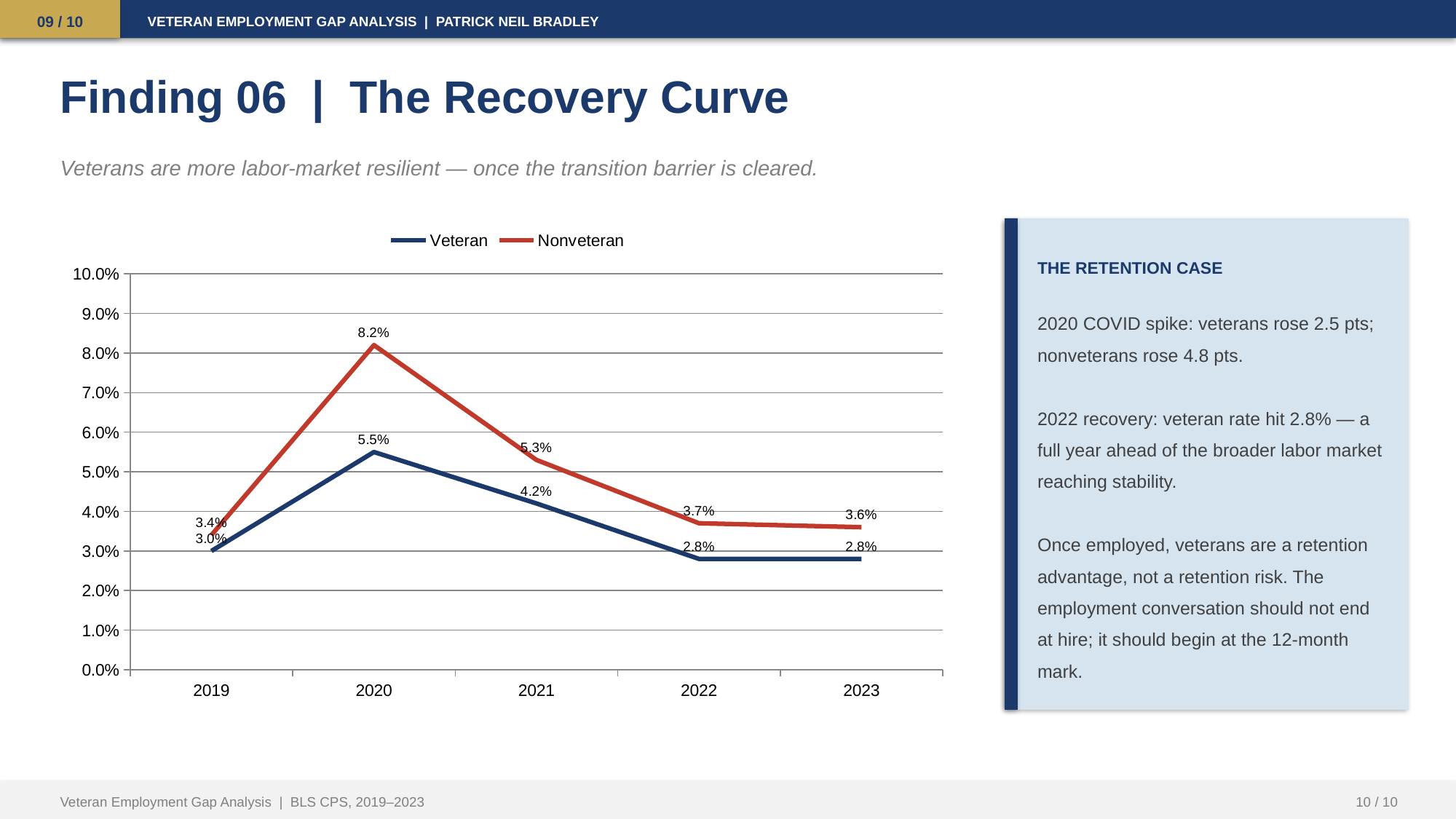

09 / 10
VETERAN EMPLOYMENT GAP ANALYSIS  |  PATRICK NEIL BRADLEY
Finding 06  |  The Recovery Curve
Veterans are more labor-market resilient — once the transition barrier is cleared.

### Chart

| Category | Veteran | Nonveteran |
|---|---|---|
| 2019 | 0.03 | 0.034 |
| 2020 | 0.055 | 0.082 |
| 2021 | 0.042 | 0.053 |
| 2022 | 0.028 | 0.037 |
| 2023 | 0.028 | 0.036 |

THE RETENTION CASE
2020 COVID spike: veterans rose 2.5 pts; nonveterans rose 4.8 pts.

2022 recovery: veteran rate hit 2.8% — a full year ahead of the broader labor market reaching stability.

Once employed, veterans are a retention advantage, not a retention risk. The employment conversation should not end at hire; it should begin at the 12-month mark.

Veteran Employment Gap Analysis  |  BLS CPS, 2019–2023
10 / 10